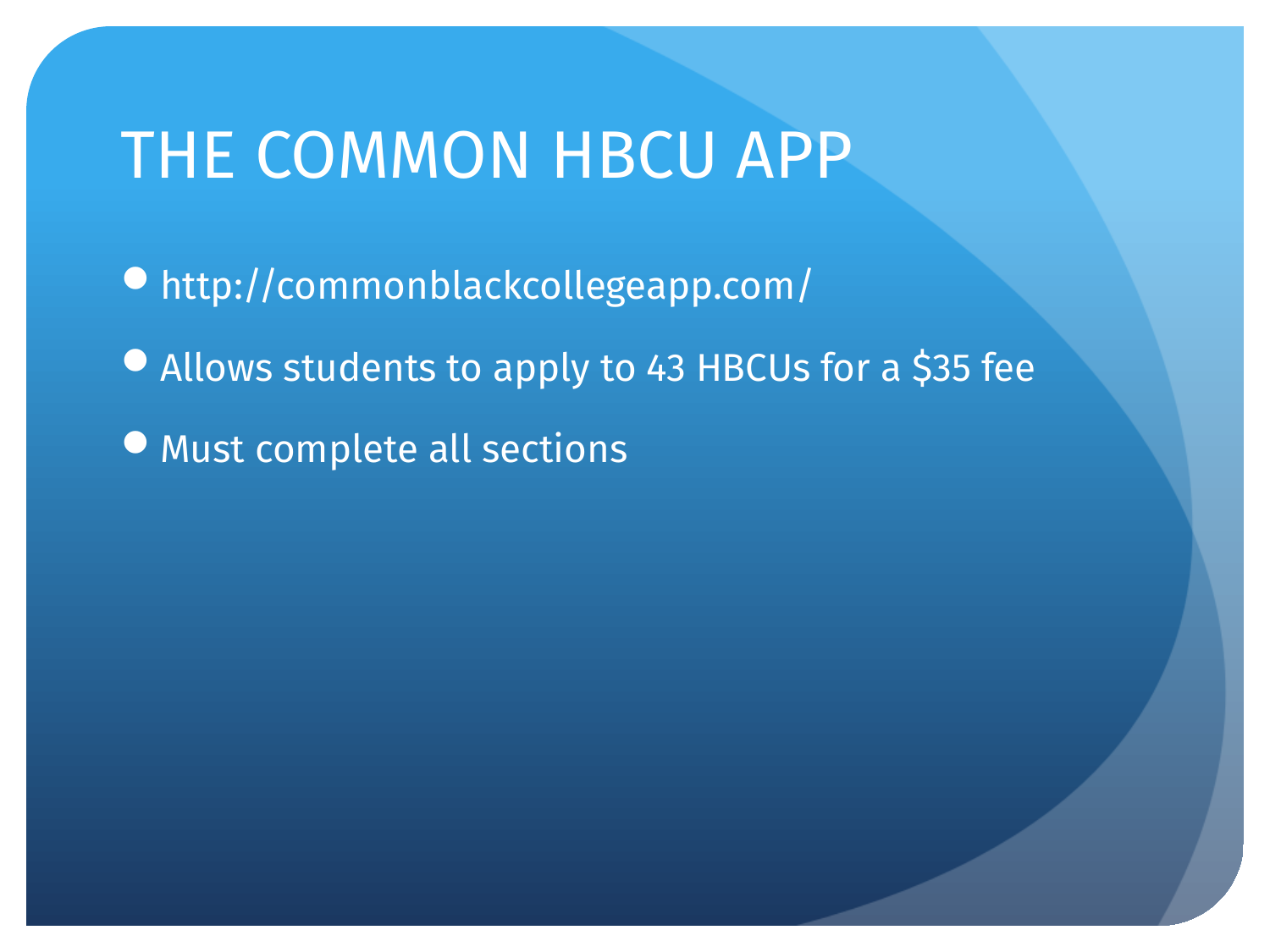

# THE COMMON HBCU APP
http://commonblackcollegeapp.com/
Allows students to apply to 43 HBCUs for a $35 fee
Must complete all sections